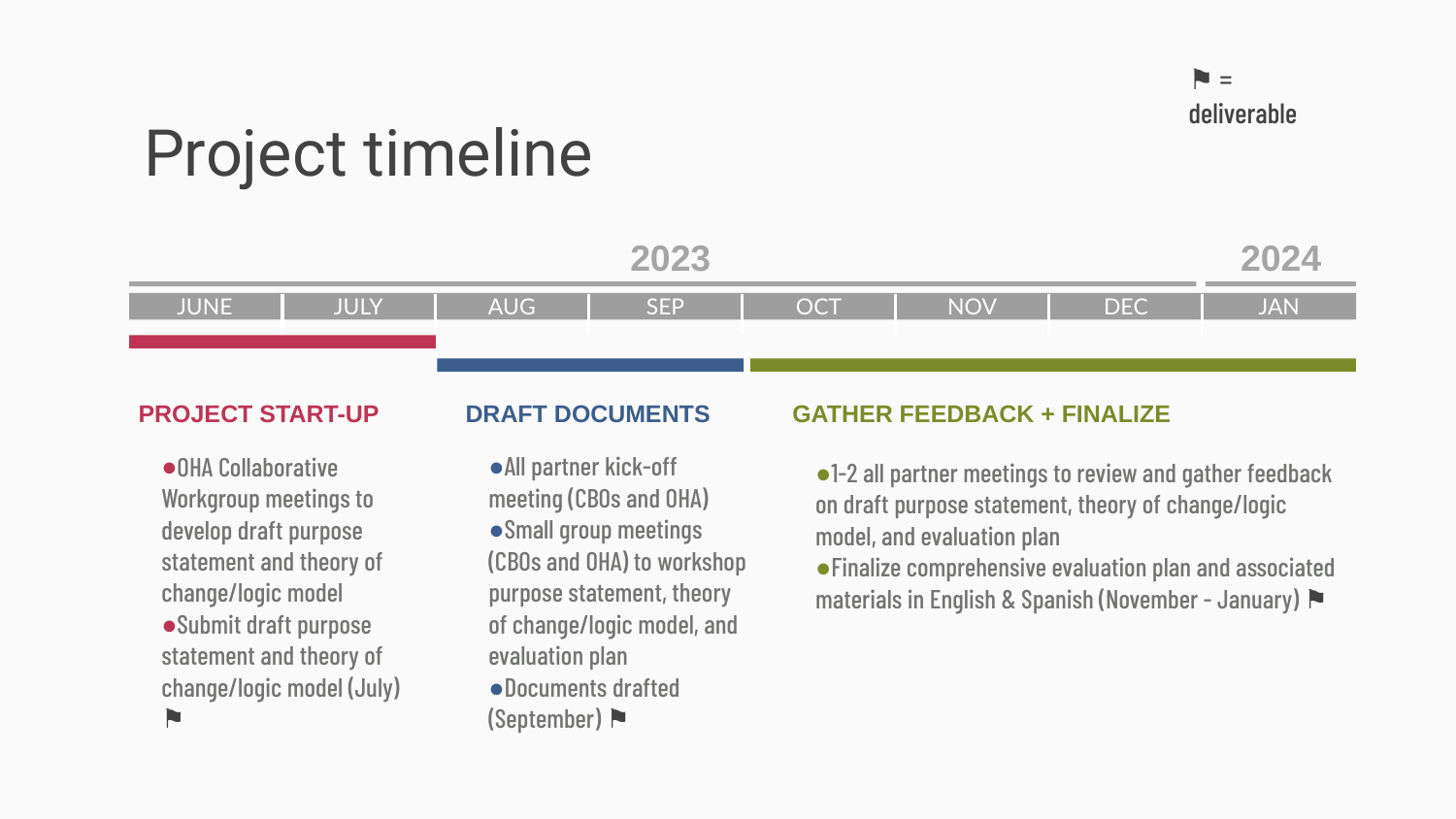

⚑ = deliverable
Project timeline
2023
2024

JUNE
JULY
AUG
SEP
OCT
NOV
DEC
JAN

PROJECT START-UP
DRAFT DOCUMENTS
GATHER FEEDBACK + FINALIZE
OHA Collaborative Workgroup meetings to develop draft purpose statement and theory of change/logic model
Submit draft purpose statement and theory of change/logic model (July) ⚑

All partner kick-off meeting (CBOs and OHA)
Small group meetings (CBOs and OHA) to workshop purpose statement, theory of change/logic model, and evaluation plan
Documents drafted (September) ⚑
1-2 all partner meetings to review and gather feedback on draft purpose statement, theory of change/logic model, and evaluation plan
Finalize comprehensive evaluation plan and associated materials in English & Spanish (November - January) ⚑